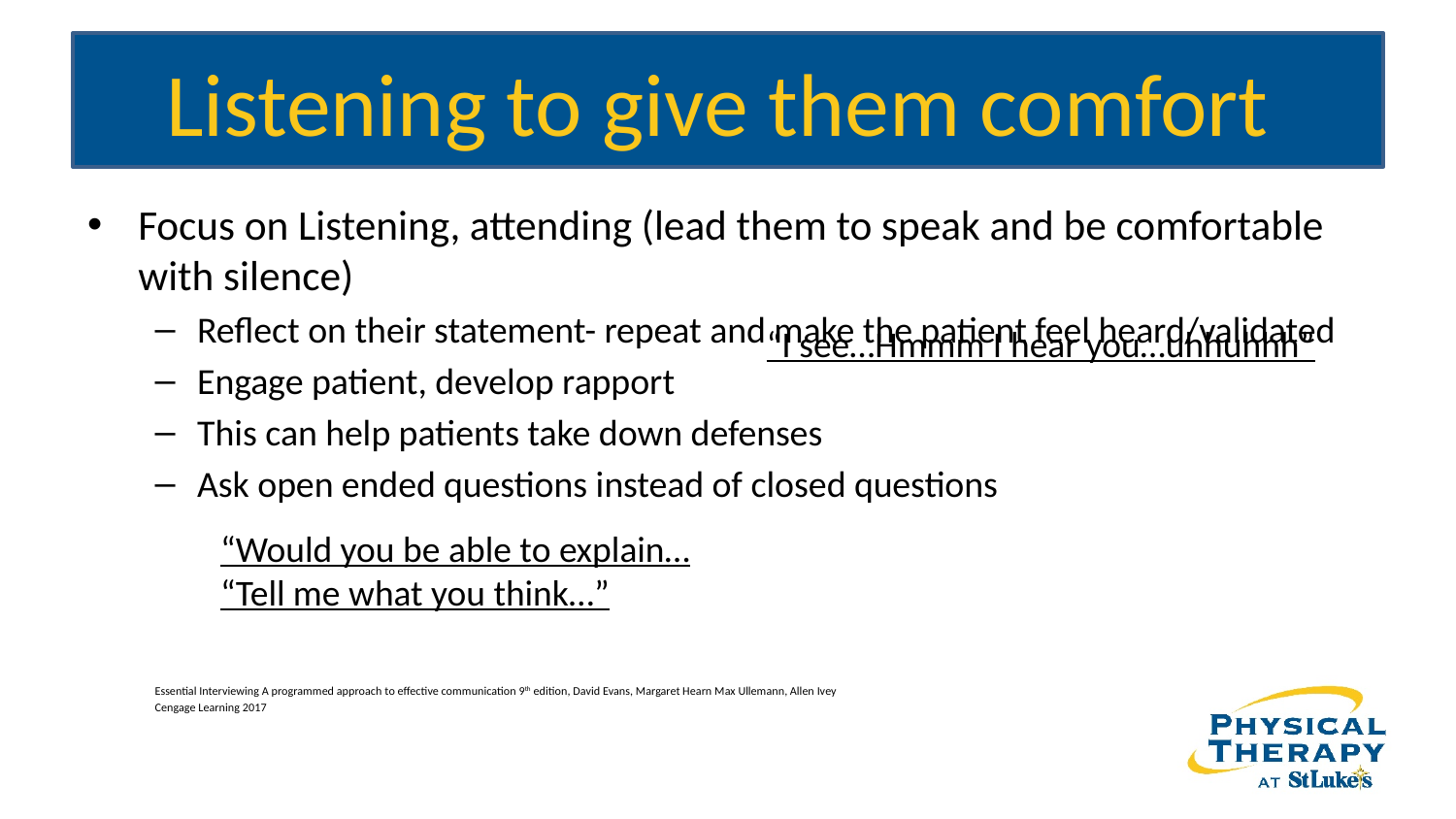

# Listening to give them comfort
Focus on Listening, attending (lead them to speak and be comfortable with silence)
Reflect on their statement- repeat and make the patient feel heard/validated
Engage patient, develop rapport
This can help patients take down defenses
Ask open ended questions instead of closed questions

Essential Interviewing A programmed approach to effective communication 9th edition, David Evans, Margaret Hearn Max Ullemann, Allen Ivey
Cengage Learning 2017

“I see…Hmmm I hear you…uhhuhhh”
“Would you be able to explain…
“Tell me what you think…”